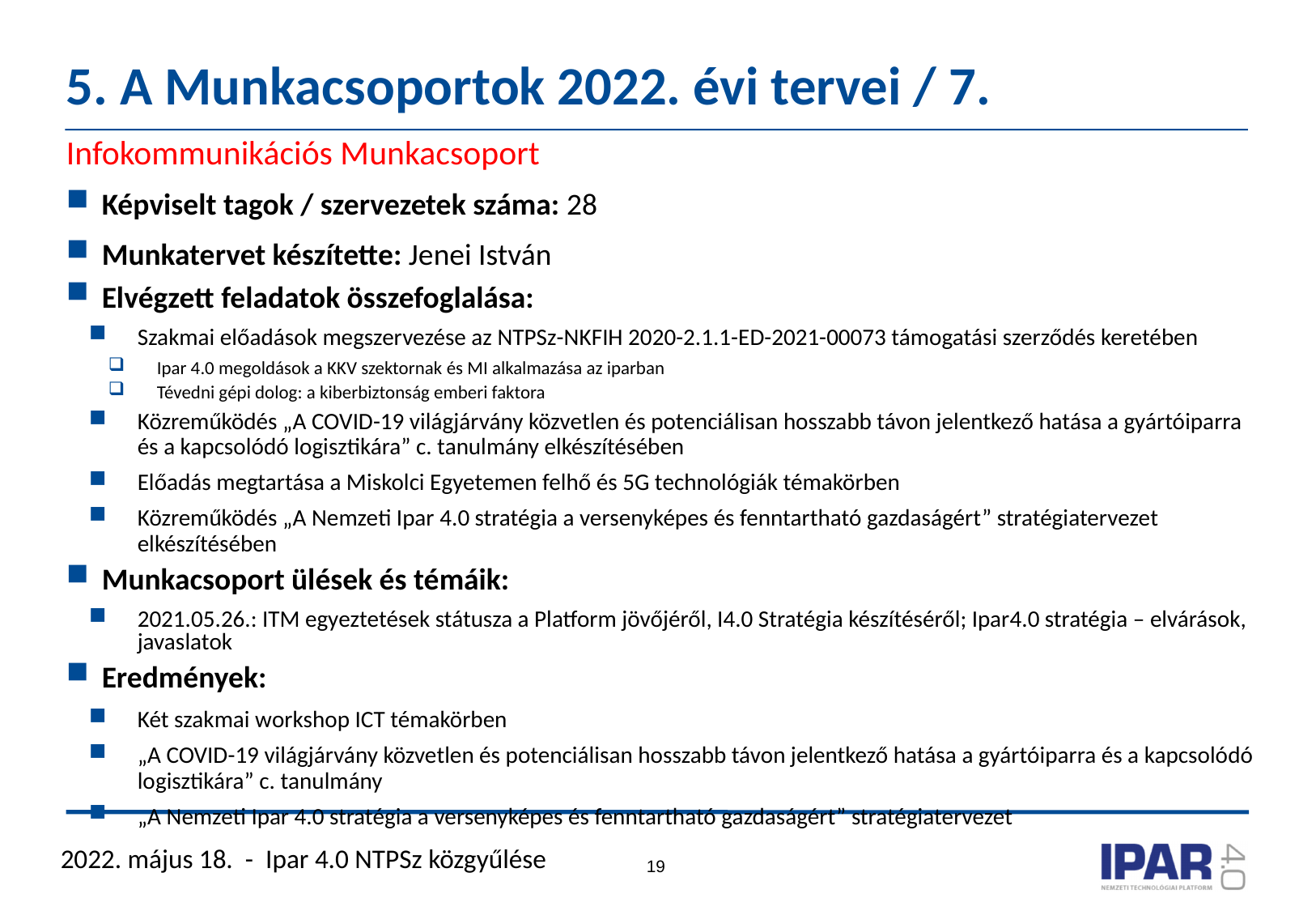

# 5. A Munkacsoportok 2022. évi tervei / 7.
Infokommunikációs Munkacsoport
Képviselt tagok / szervezetek száma: 28
Munkatervet készítette: Jenei István
Elvégzett feladatok összefoglalása:
Szakmai előadások megszervezése az NTPSz-NKFIH 2020-2.1.1-ED-2021-00073 támogatási szerződés keretében
Ipar 4.0 megoldások a KKV szektornak és MI alkalmazása az iparban
Tévedni gépi dolog: a kiberbiztonság emberi faktora
Közreműködés „A COVID-19 világjárvány közvetlen és potenciálisan hosszabb távon jelentkező hatása a gyártóiparra és a kapcsolódó logisztikára” c. tanulmány elkészítésében
Előadás megtartása a Miskolci Egyetemen felhő és 5G technológiák témakörben
Közreműködés „A Nemzeti Ipar 4.0 stratégia a versenyképes és fenntartható gazdaságért” stratégiatervezet elkészítésében
Munkacsoport ülések és témáik:
2021.05.26.: ITM egyeztetések státusza a Platform jövőjéről, I4.0 Stratégia készítéséről; Ipar4.0 stratégia – elvárások, javaslatok
Eredmények:
Két szakmai workshop ICT témakörben
„A COVID-19 világjárvány közvetlen és potenciálisan hosszabb távon jelentkező hatása a gyártóiparra és a kapcsolódó logisztikára” c. tanulmány
„A Nemzeti Ipar 4.0 stratégia a versenyképes és fenntartható gazdaságért” stratégiatervezet